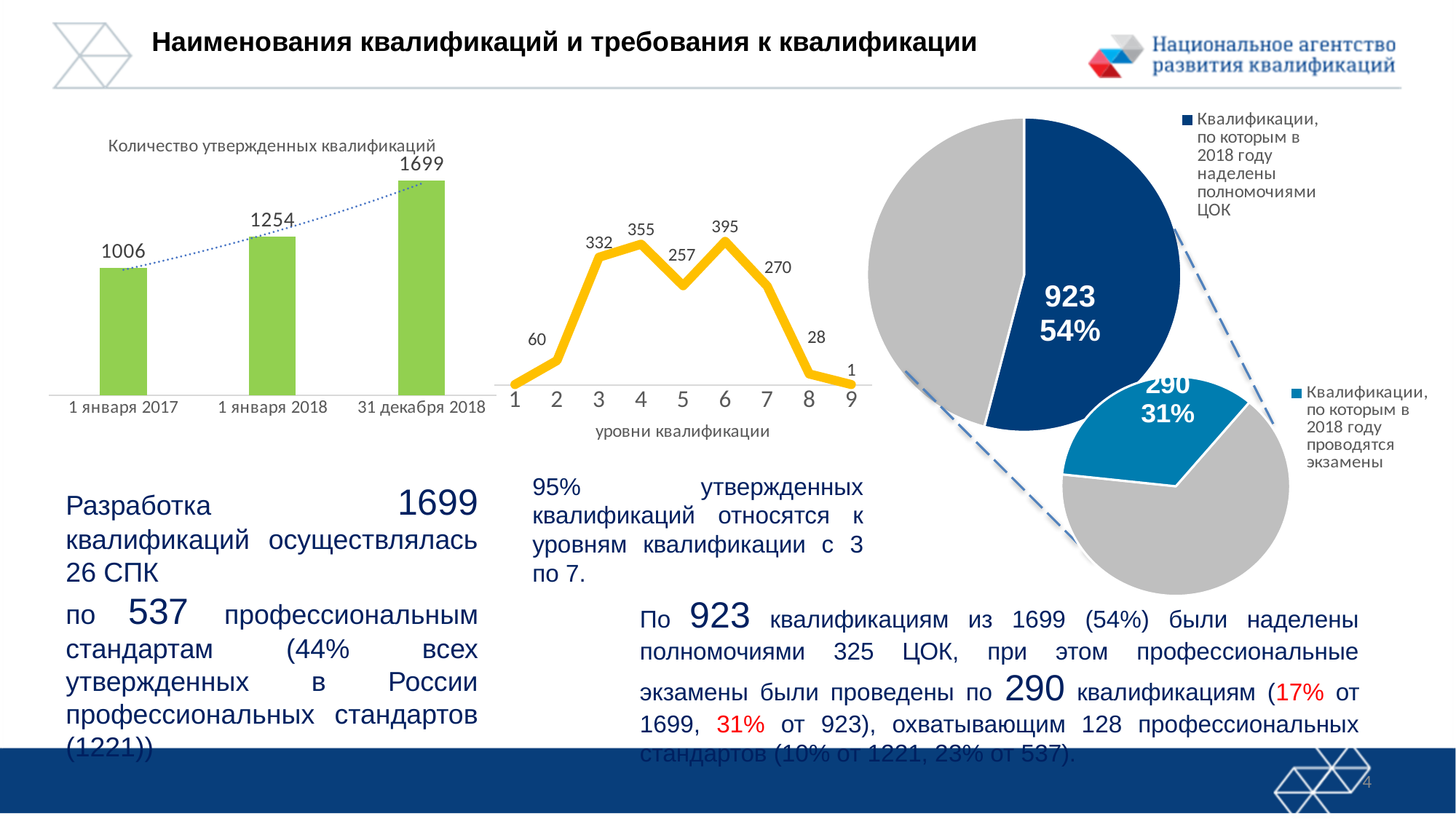

Наименования квалификаций и требования к квалификации

### Chart

| Category |  |
|---|---|
| Квалификации, по которым в 2018 году наделены полномочиями  ЦОК | 860.0 |
| Прочие утвержденные квалификации | 730.0 |

### Chart: Количество утвержденных квалификаций

| Category |  |
|---|---|
| 1 января 2017 | 1006.0 |
| 1 января 2018 | 1254.0 |
| 31 декабря 2018 | 1699.0 |

### Chart

| Category |  |
|---|---|

### Chart

| Category |  |
|---|---|
| Прочие квалификации, по которым наделены полномочиями ЦОК | 479.0 |
| Квалификации, по которым в 2018 году проводятся экзамены | 251.0 |
95% утвержденных квалификаций относятся к уровням квалификации с 3 по 7.
Разработка 1699 квалификаций осуществлялась 26 СПК
по 537 профессиональным стандартам (44% всех утвержденных в России профессиональных стандартов (1221))
По 923 квалификациям из 1699 (54%) были наделены полномочиями 325 ЦОК, при этом профессиональные экзамены были проведены по 290 квалификациям (17% от 1699, 31% от 923), охватывающим 128 профессиональных стандартов (10% от 1221, 23% от 537).
4